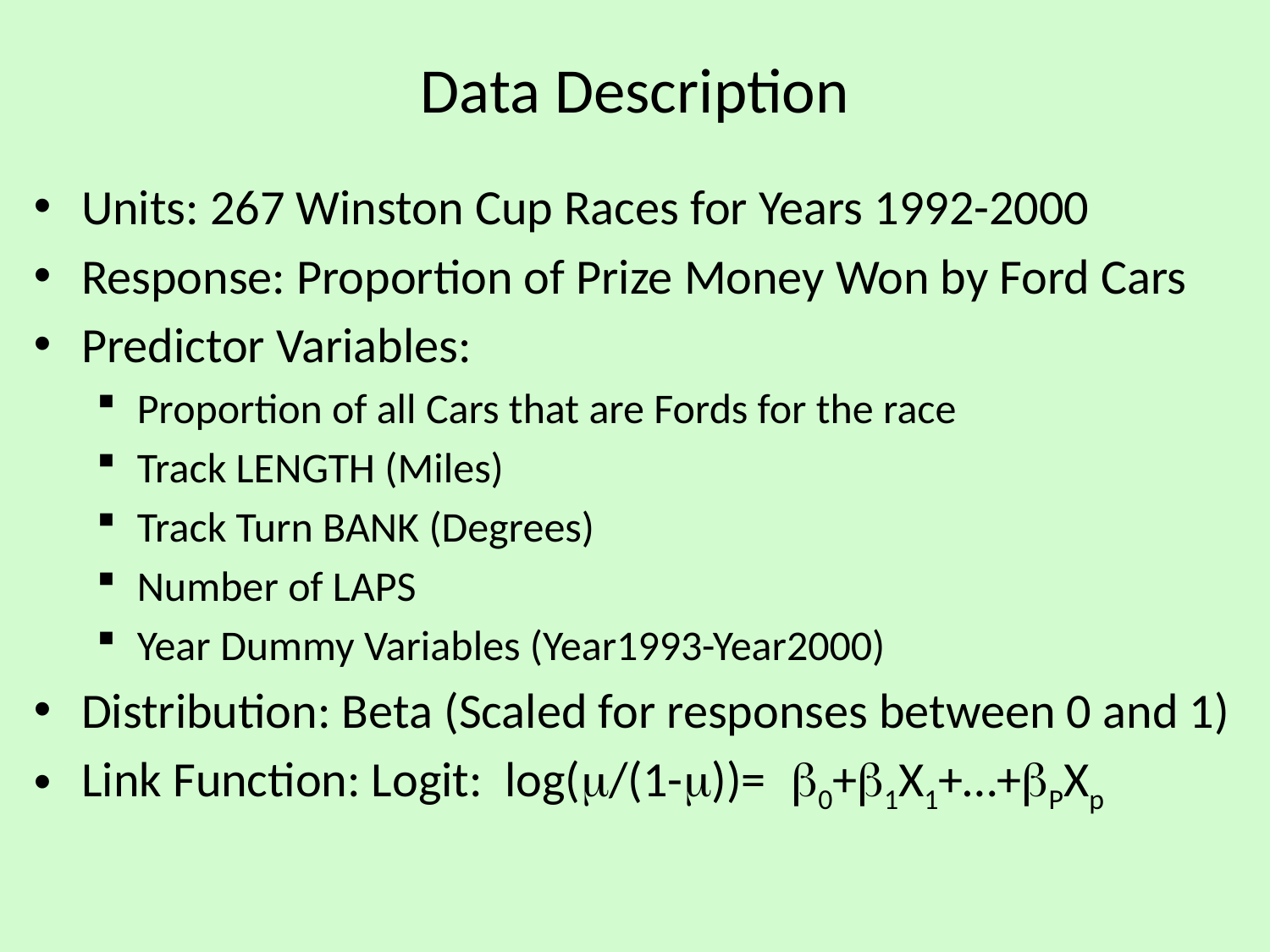

# Data Description
Units: 267 Winston Cup Races for Years 1992-2000
Response: Proportion of Prize Money Won by Ford Cars
Predictor Variables:
Proportion of all Cars that are Fords for the race
Track LENGTH (Miles)
Track Turn BANK (Degrees)
Number of LAPS
Year Dummy Variables (Year1993-Year2000)
Distribution: Beta (Scaled for responses between 0 and 1)
Link Function: Logit:  log(μ/(1-μ))= β0+β1X1+…+βPXp